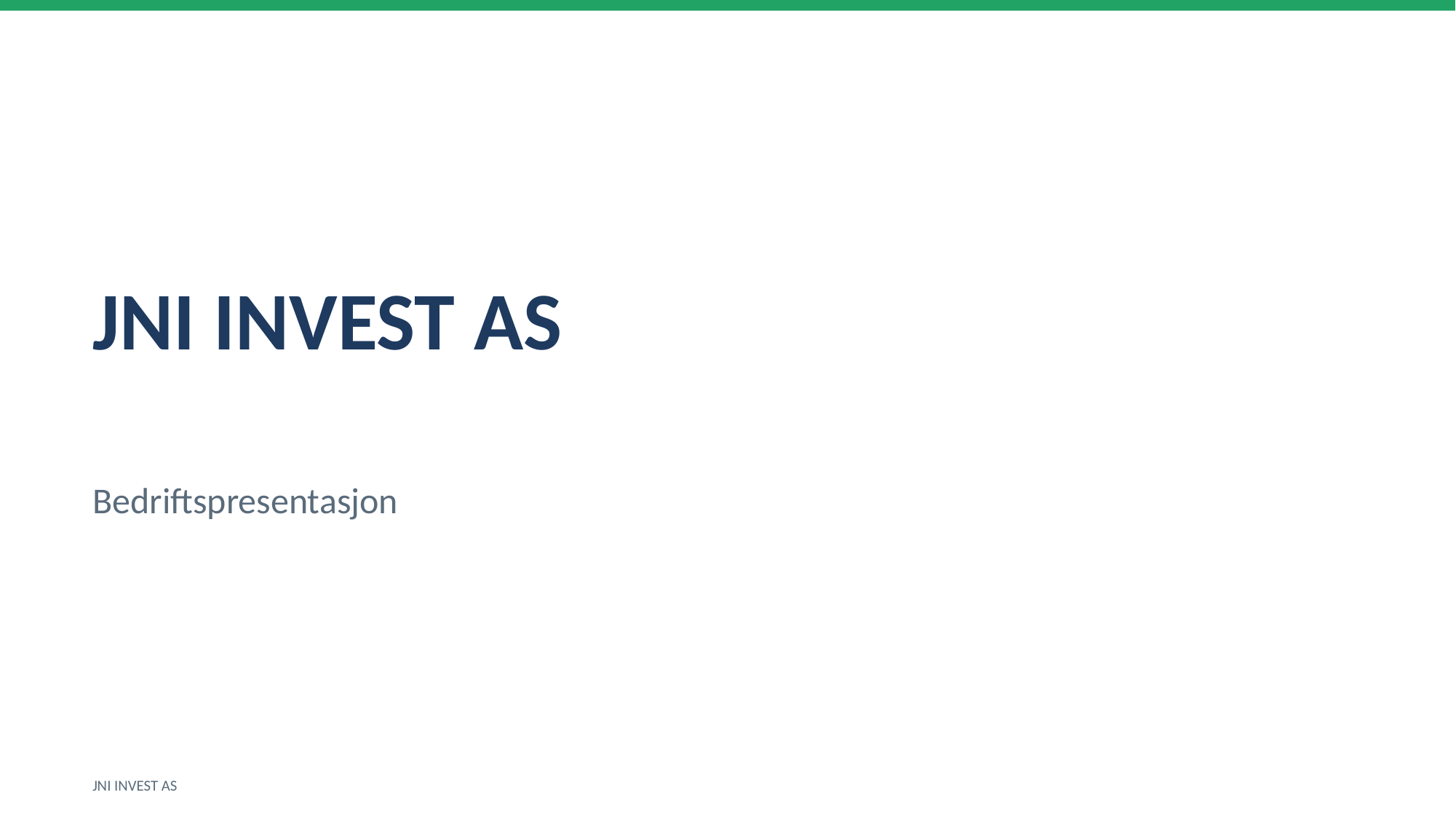

JNI INVEST AS
Bedriftspresentasjon
JNI INVEST AS